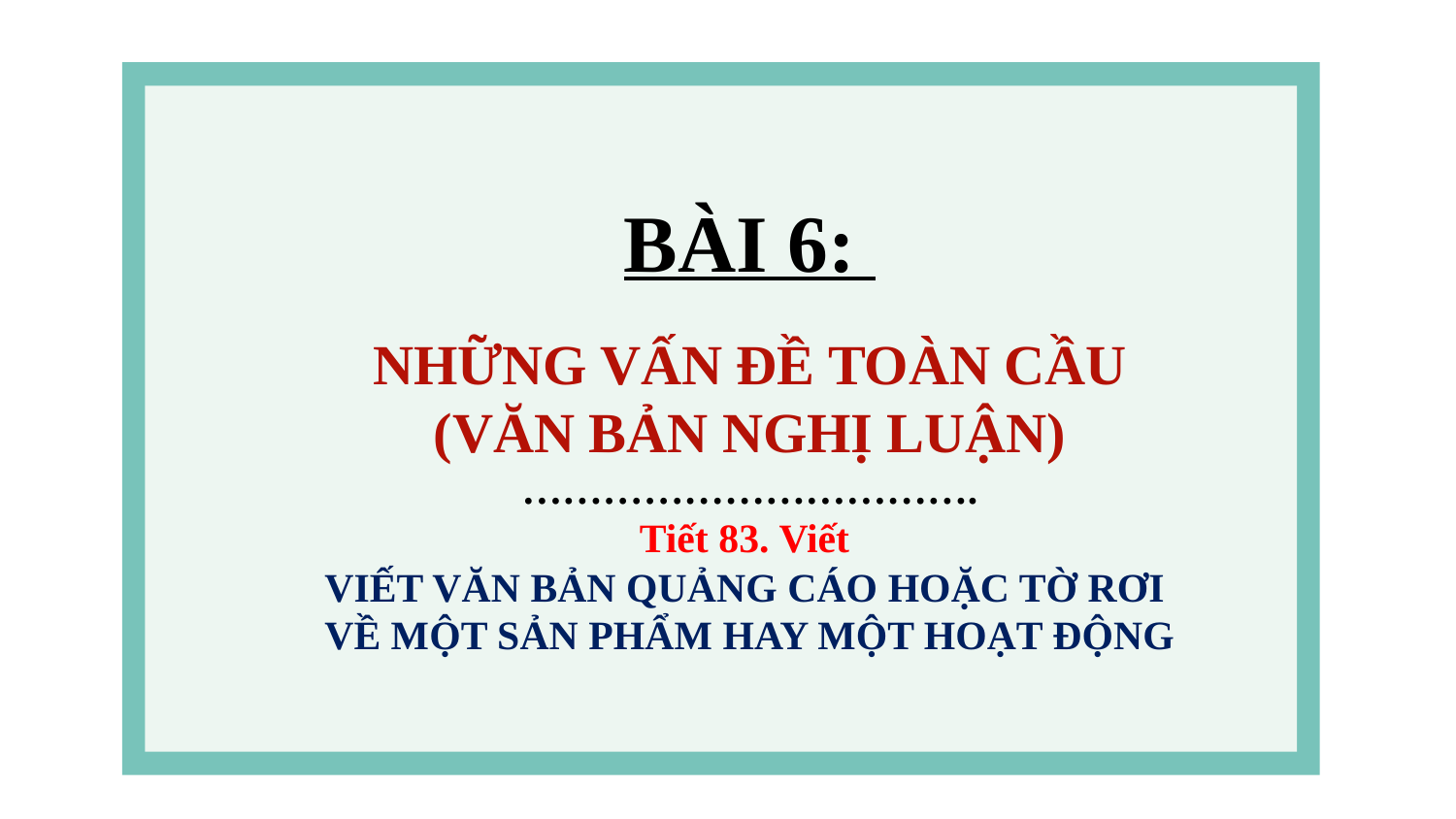

BÀI 6:
NHỮNG VẤN ĐỀ TOÀN CẦU
(VĂN BẢN NGHỊ LUẬN)
…………………………….
Tiết 83. Viết
VIẾT VĂN BẢN QUẢNG CÁO HOẶC TỜ RƠI
VỀ MỘT SẢN PHẨM HAY MỘT HOẠT ĐỘNG